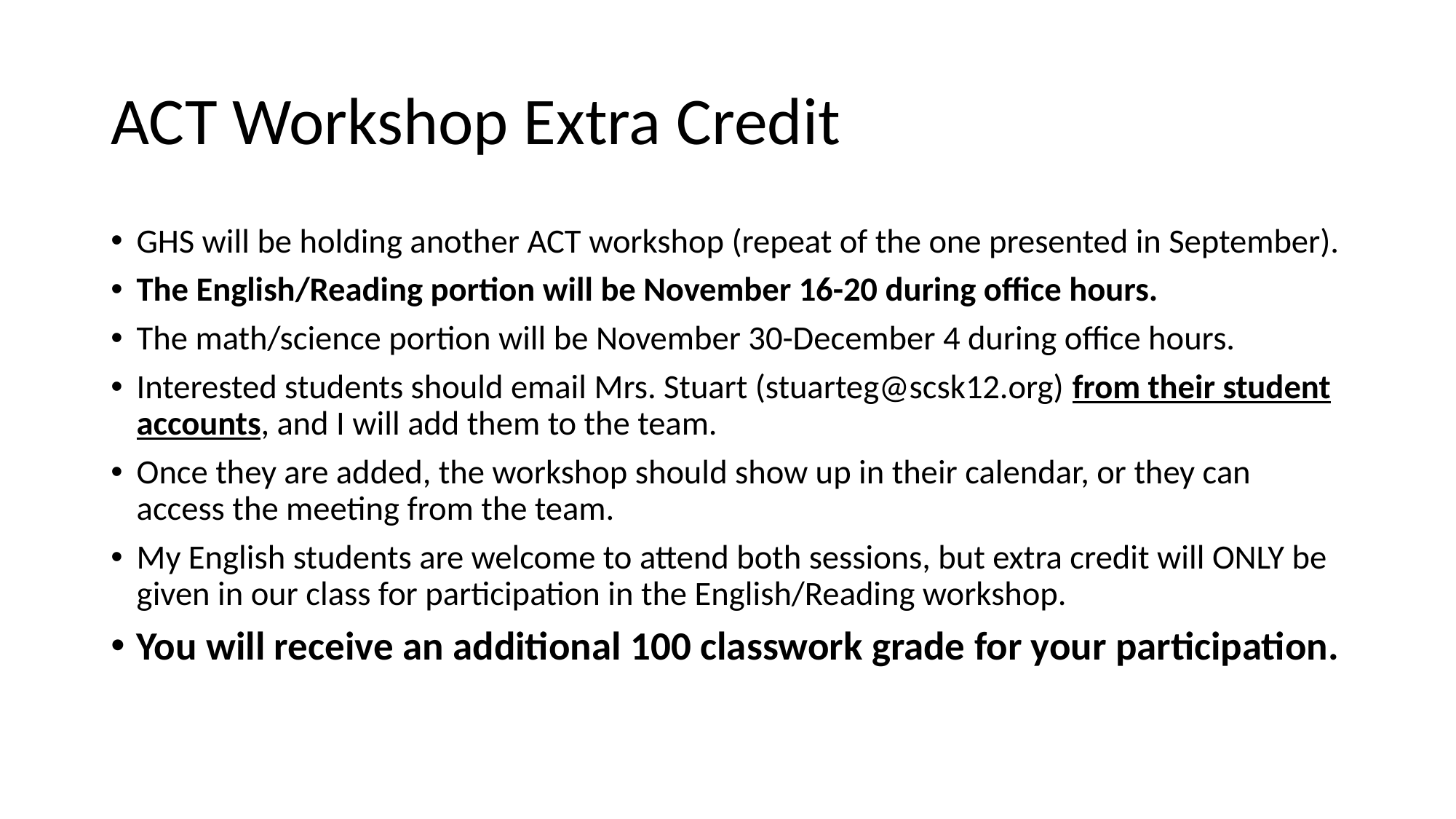

# ACT Workshop Extra Credit
GHS will be holding another ACT workshop (repeat of the one presented in September).
The English/Reading portion will be November 16-20 during office hours.
The math/science portion will be November 30-December 4 during office hours.
Interested students should email Mrs. Stuart (stuarteg@scsk12.org) from their student accounts, and I will add them to the team.
Once they are added, the workshop should show up in their calendar, or they can access the meeting from the team.
My English students are welcome to attend both sessions, but extra credit will ONLY be given in our class for participation in the English/Reading workshop.
You will receive an additional 100 classwork grade for your participation.